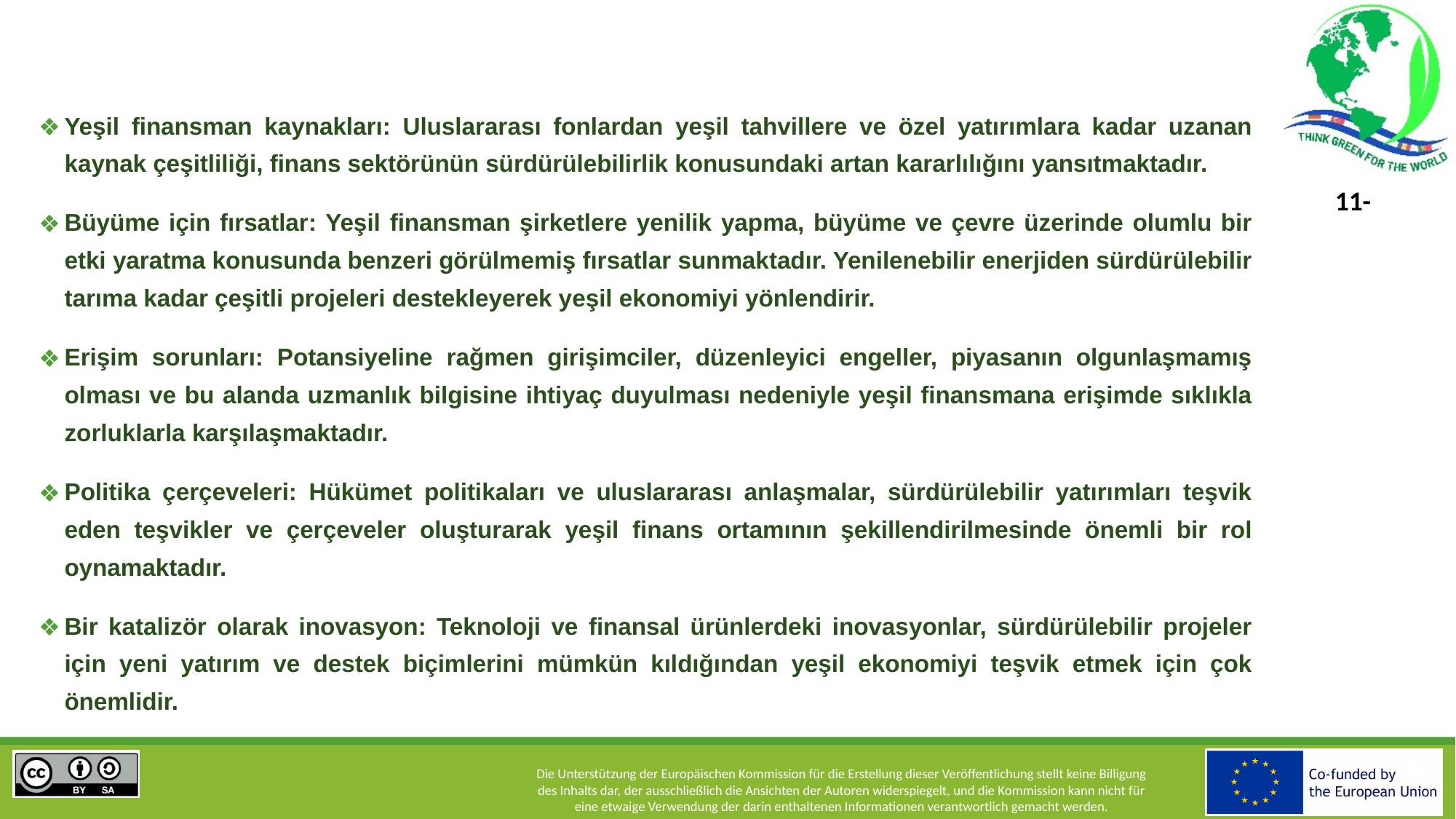

Yeşil finansman kaynakları: Uluslararası fonlardan yeşil tahvillere ve özel yatırımlara kadar uzanan kaynak çeşitliliği, finans sektörünün sürdürülebilirlik konusundaki artan kararlılığını yansıtmaktadır.
Büyüme için fırsatlar: Yeşil finansman şirketlere yenilik yapma, büyüme ve çevre üzerinde olumlu bir etki yaratma konusunda benzeri görülmemiş fırsatlar sunmaktadır. Yenilenebilir enerjiden sürdürülebilir tarıma kadar çeşitli projeleri destekleyerek yeşil ekonomiyi yönlendirir.
Erişim sorunları: Potansiyeline rağmen girişimciler, düzenleyici engeller, piyasanın olgunlaşmamış olması ve bu alanda uzmanlık bilgisine ihtiyaç duyulması nedeniyle yeşil finansmana erişimde sıklıkla zorluklarla karşılaşmaktadır.
Politika çerçeveleri: Hükümet politikaları ve uluslararası anlaşmalar, sürdürülebilir yatırımları teşvik eden teşvikler ve çerçeveler oluşturarak yeşil finans ortamının şekillendirilmesinde önemli bir rol oynamaktadır.
Bir katalizör olarak inovasyon: Teknoloji ve finansal ürünlerdeki inovasyonlar, sürdürülebilir projeler için yeni yatırım ve destek biçimlerini mümkün kıldığından yeşil ekonomiyi teşvik etmek için çok önemlidir.